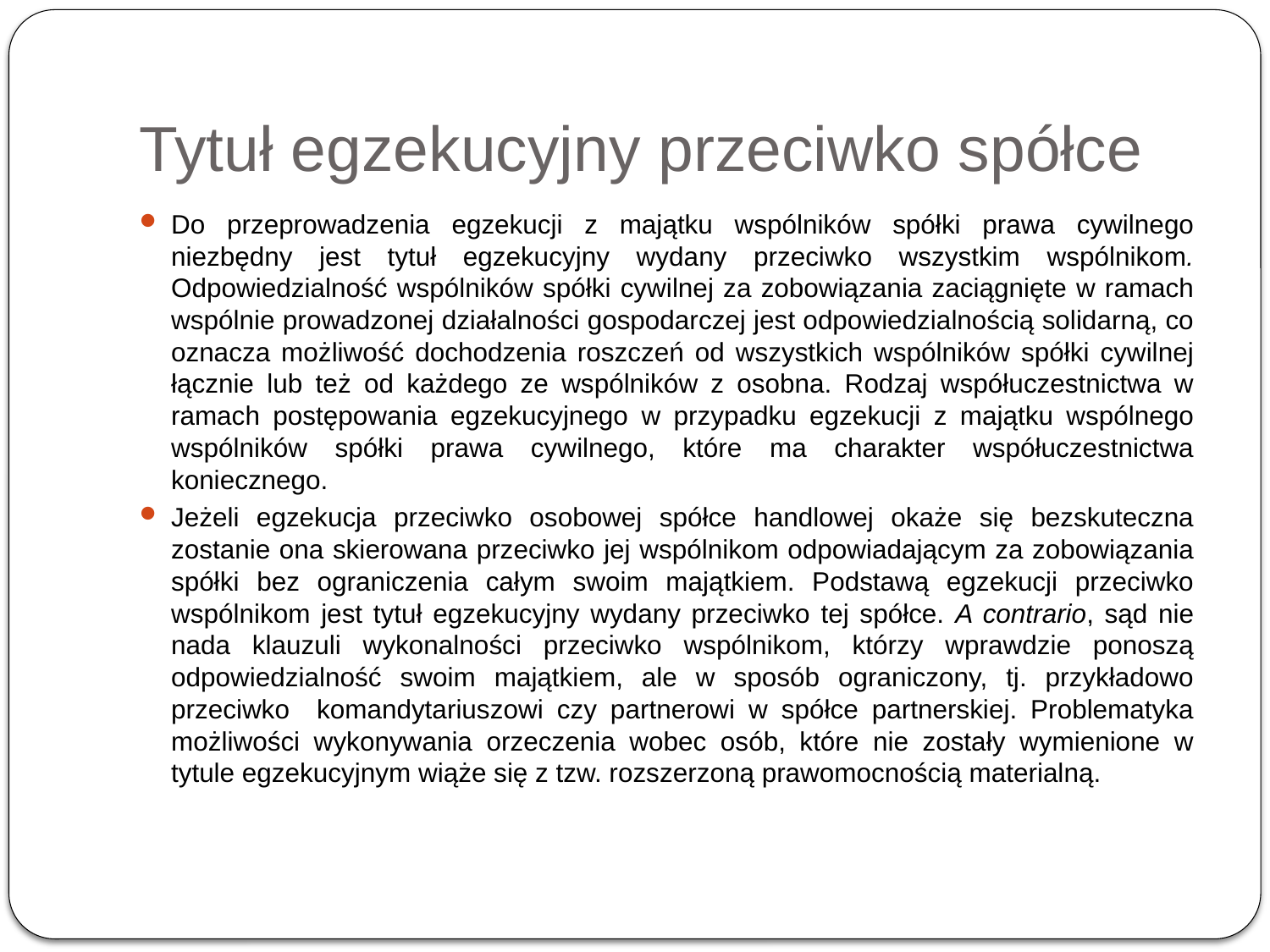

# Tytuł egzekucyjny przeciwko spółce
Do przeprowadzenia egzekucji z majątku wspólników spółki prawa cywilnego niezbędny jest tytuł egzekucyjny wydany przeciwko wszystkim wspólnikom. Odpowiedzialność wspólników spółki cywilnej za zobowiązania zaciągnięte w ramach wspólnie prowadzonej działalności gospodarczej jest odpowiedzialnością solidarną, co oznacza możliwość dochodzenia roszczeń od wszystkich wspólników spółki cywilnej łącznie lub też od każdego ze wspólników z osobna. Rodzaj współuczestnictwa w ramach postępowania egzekucyjnego w przypadku egzekucji z majątku wspólnego wspólników spółki prawa cywilnego, które ma charakter współuczestnictwa koniecznego.
Jeżeli egzekucja przeciwko osobowej spółce handlowej okaże się bezskuteczna zostanie ona skierowana przeciwko jej wspólnikom odpowiadającym za zobowiązania spółki bez ograniczenia całym swoim majątkiem. Podstawą egzekucji przeciwko wspólnikom jest tytuł egzekucyjny wydany przeciwko tej spółce. A contrario, sąd nie nada klauzuli wykonalności przeciwko wspólnikom, którzy wprawdzie ponoszą odpowiedzialność swoim majątkiem, ale w sposób ograniczony, tj. przykładowo przeciwko  komandytariuszowi czy partnerowi w spółce partnerskiej. Problematyka możliwości wykonywania orzeczenia wobec osób, które nie zostały wymienione w tytule egzekucyjnym wiąże się z tzw. rozszerzoną prawomocnością materialną.